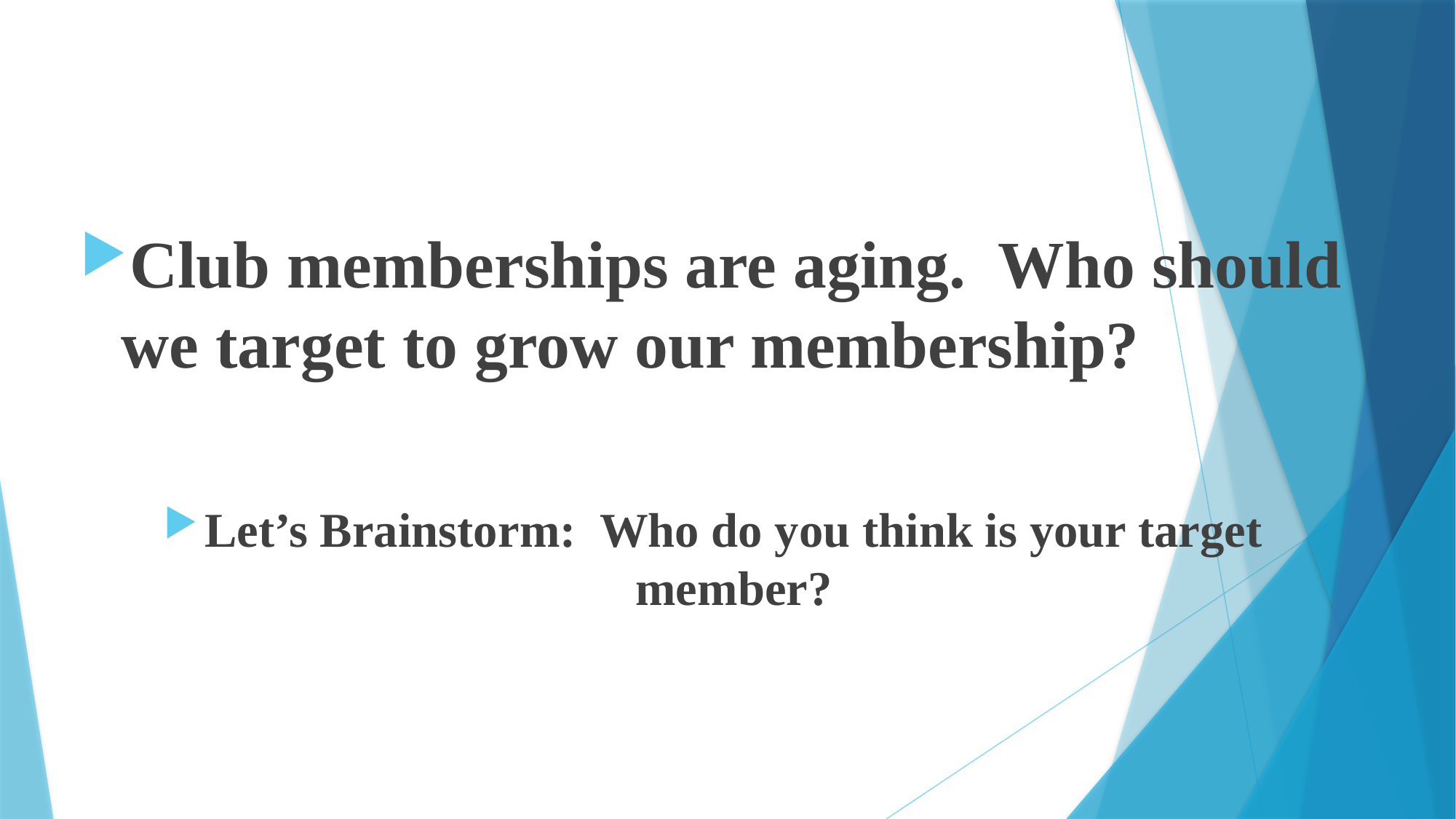

Club memberships are aging.  Who should we target to grow our membership?

Let’s Brainstorm:  Who do you think is your target member?